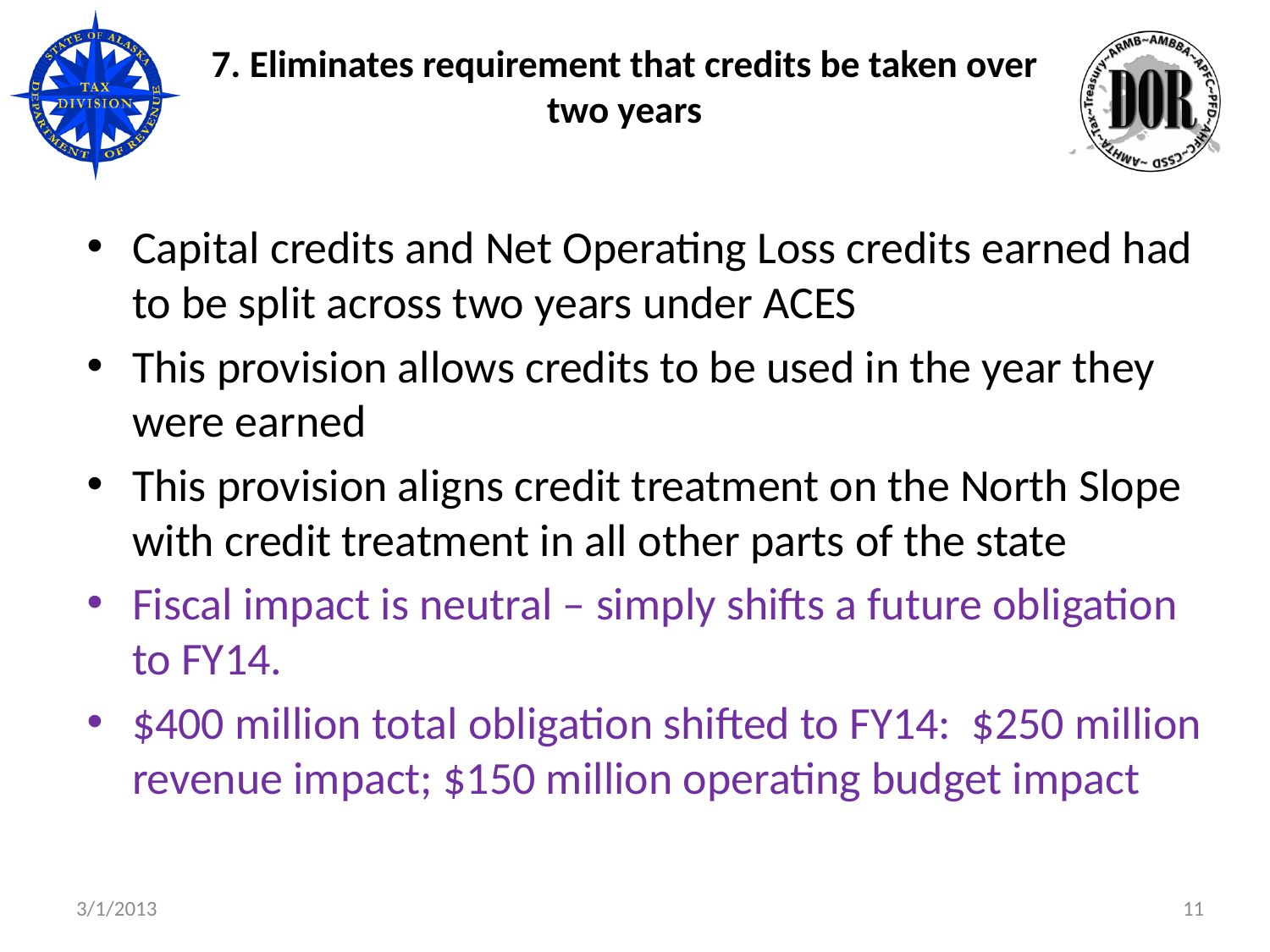

# 7. Eliminates requirement that credits be taken over two years
Capital credits and Net Operating Loss credits earned had to be split across two years under ACES
This provision allows credits to be used in the year they were earned
This provision aligns credit treatment on the North Slope with credit treatment in all other parts of the state
Fiscal impact is neutral – simply shifts a future obligation to FY14.
$400 million total obligation shifted to FY14:  $250 million revenue impact; $150 million operating budget impact
11
3/1/2013